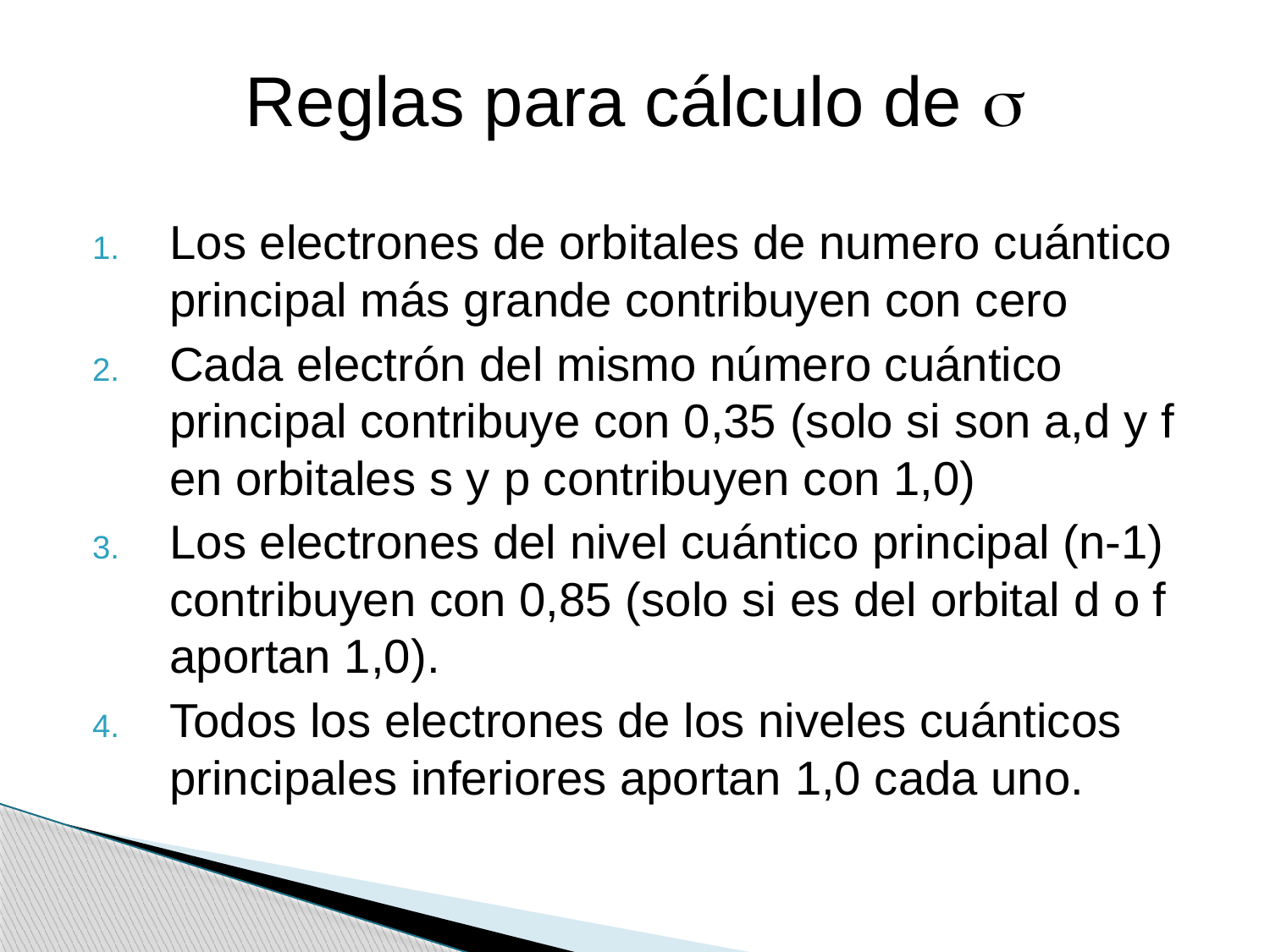

# Reglas para cálculo de σ
Los electrones de orbitales de numero cuántico principal más grande contribuyen con cero
Cada electrón del mismo número cuántico principal contribuye con 0,35 (solo si son a,d y f en orbitales s y p contribuyen con 1,0)
Los electrones del nivel cuántico principal (n-1) contribuyen con 0,85 (solo si es del orbital d o f aportan 1,0).
Todos los electrones de los niveles cuánticos principales inferiores aportan 1,0 cada uno.